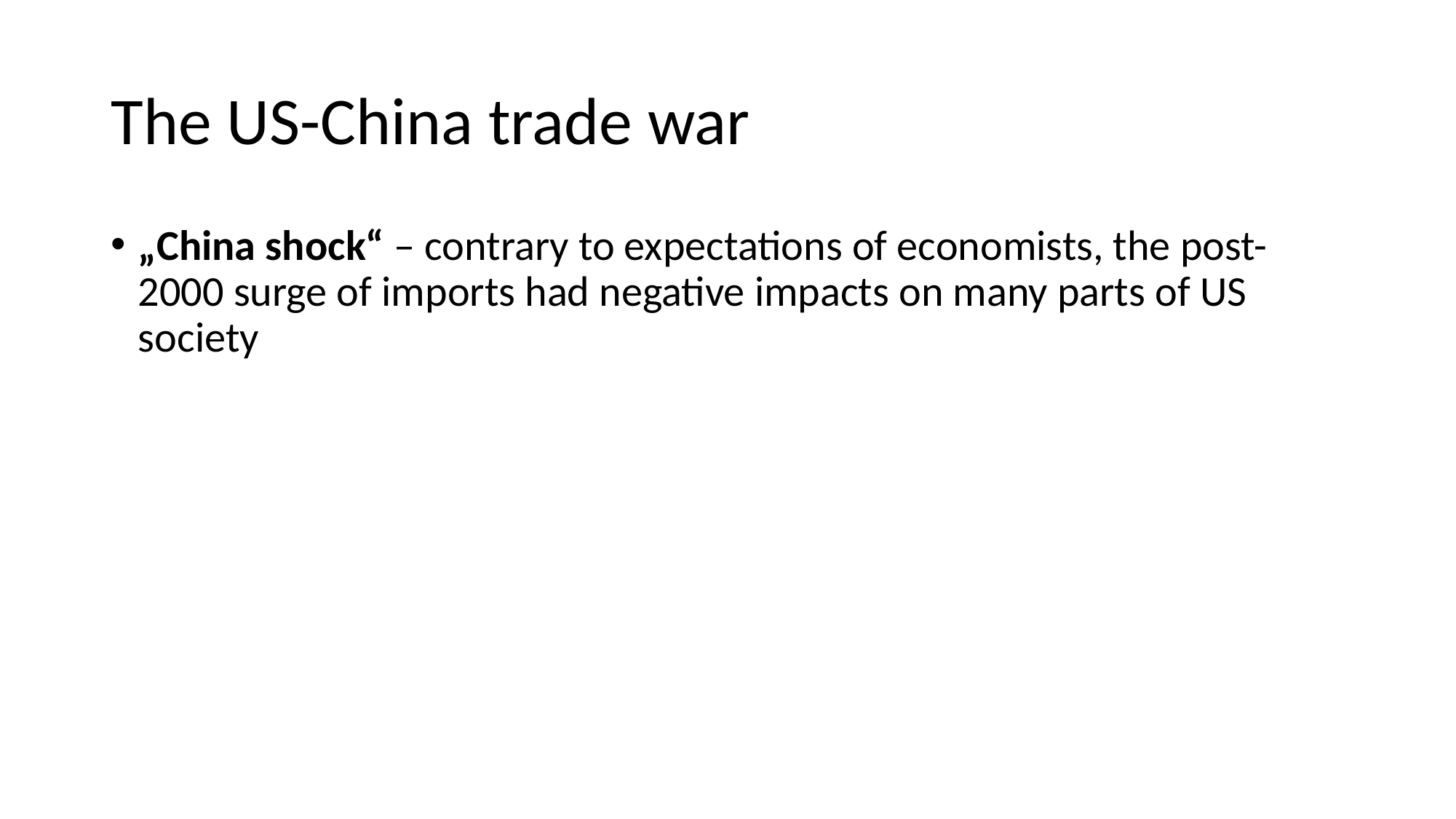

# The US-China trade war
„China shock“ – contrary to expectations of economists, the post-2000 surge of imports had negative impacts on many parts of US society